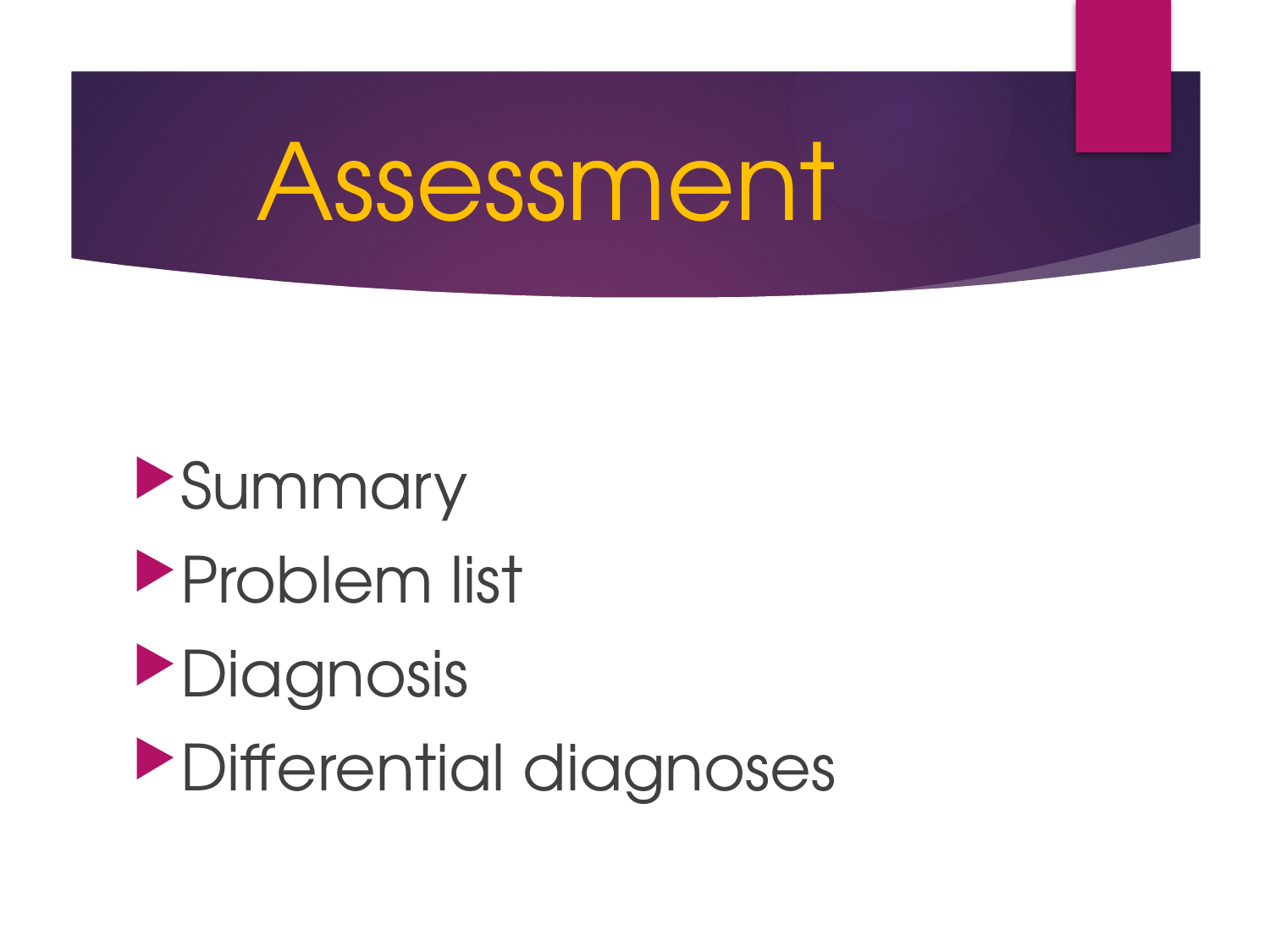

# Assessment

Summary
Problem list
Diagnosis
Differential diagnoses